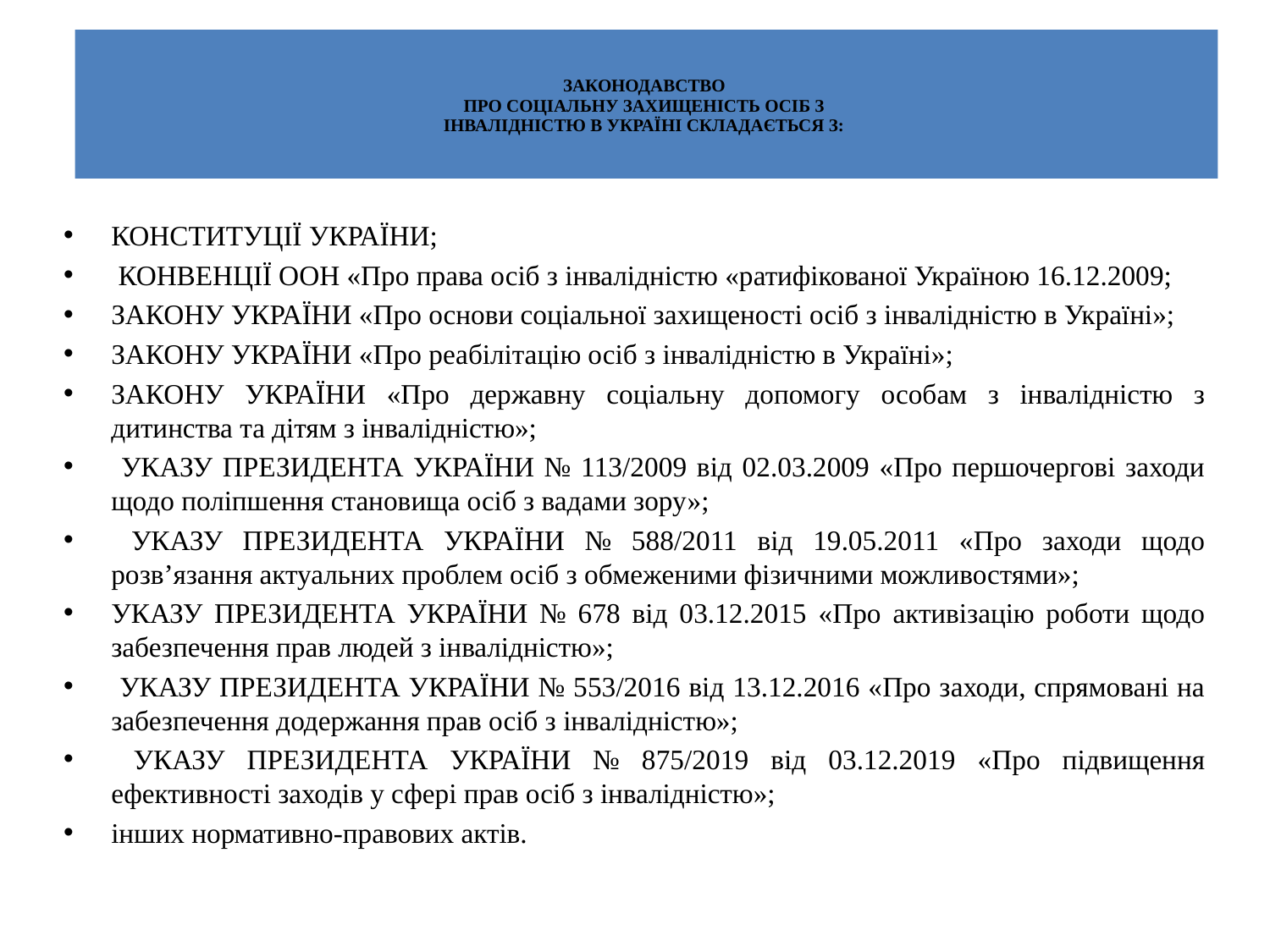

# ЗАКОНОДАВСТВО ПРО СОЦІАЛЬНУ ЗАХИЩЕНІСТЬ ОСІБ З ІНВАЛІДНІСТЮ В УКРАЇНІ СКЛАДАЄТЬСЯ З:

КОНСТИТУЦІЇ УКРАЇНИ;
 КОНВЕНЦІЇ ООН «Про права осіб з інвалідністю «ратифікованої Україною 16.12.2009;
ЗАКОНУ УКРАЇНИ «Про основи соціальної захищеності осіб з інвалідністю в Україні»;
ЗАКОНУ УКРАЇНИ «Про реабілітацію осіб з інвалідністю в Україні»;
ЗАКОНУ УКРАЇНИ «Про державну соціальну допомогу особам з інвалідністю з дитинства та дітям з інвалідністю»;
 УКАЗУ ПРЕЗИДЕНТА УКРАЇНИ № 113/2009 від 02.03.2009 «Про першочергові заходи щодо поліпшення становища осіб з вадами зору»;
 УКАЗУ ПРЕЗИДЕНТА УКРАЇНИ № 588/2011 від 19.05.2011 «Про заходи щодо розв’язання актуальних проблем осіб з обмеженими фізичними можливостями»;
УКАЗУ ПРЕЗИДЕНТА УКРАЇНИ № 678 від 03.12.2015 «Про активізацію роботи щодо забезпечення прав людей з інвалідністю»;
 УКАЗУ ПРЕЗИДЕНТА УКРАЇНИ № 553/2016 від 13.12.2016 «Про заходи, спрямовані на забезпечення додержання прав осіб з інвалідністю»;
 УКАЗУ ПРЕЗИДЕНТА УКРАЇНИ № 875/2019 від 03.12.2019 «Про підвищення ефективності заходів у сфері прав осіб з інвалідністю»;
інших нормативно-правових актів.